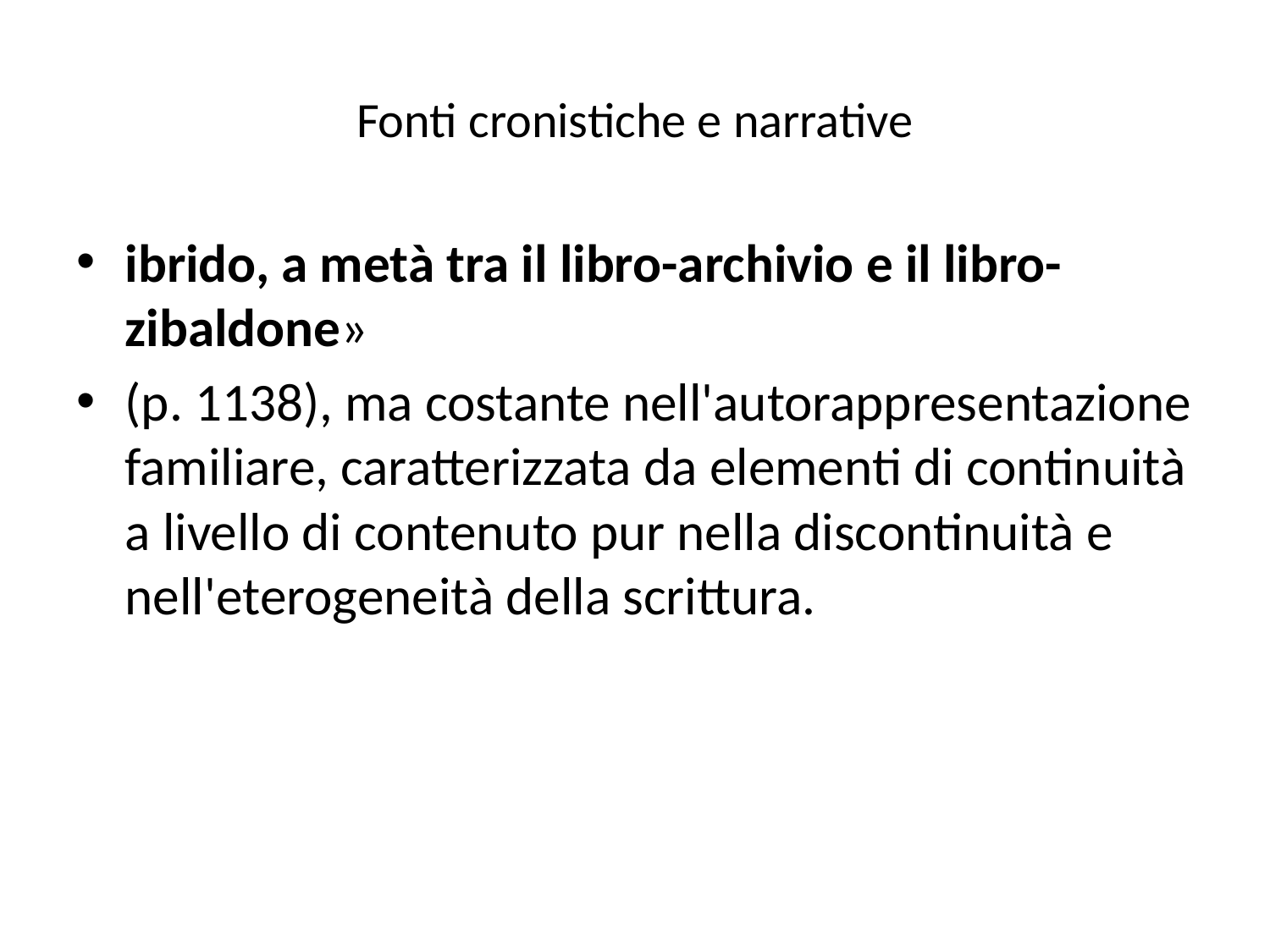

# Fonti cronistiche e narrative
ibrido, a metà tra il libro-archivio e il libro-zibaldone»
(p. 1138), ma costante nell'autorappresentazione familiare, caratterizzata da elementi di continuità a livello di contenuto pur nella discontinuità e nell'eterogeneità della scrittura.